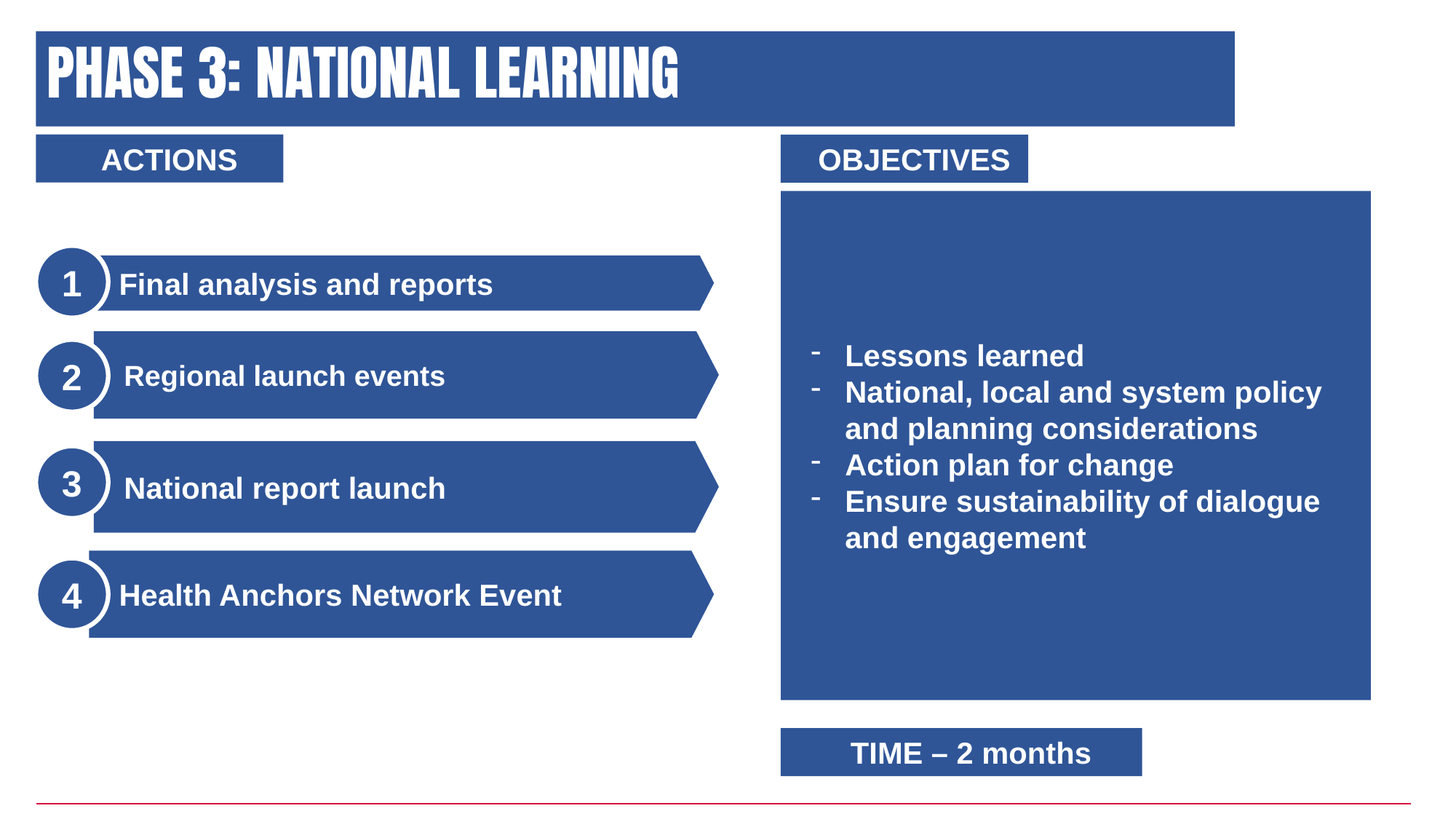

# Phase 3: National learning
ACTIONS
OBJECTIVES
Lessons learned
National, local and system policy and planning considerations
Action plan for change
Ensure sustainability of dialogue and engagement
1
Final analysis and reports
Regional launch events
2
National report launch
3
Health Anchors Network Event
4
TIME – 2 months